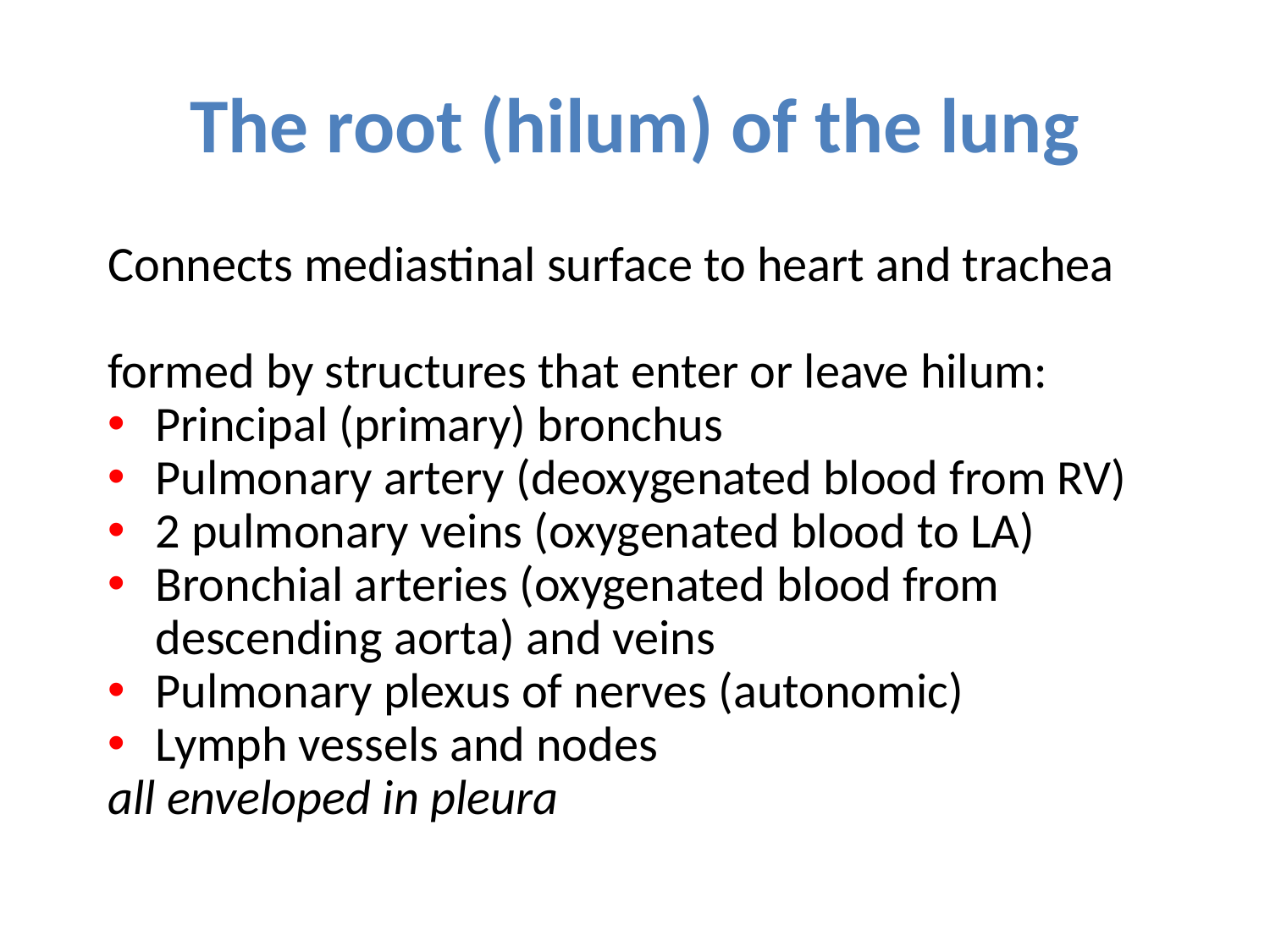

# The root (hilum) of the lung
Connects mediastinal surface to heart and trachea

formed by structures that enter or leave hilum:
Principal (primary) bronchus
Pulmonary artery (deoxygenated blood from RV)
2 pulmonary veins (oxygenated blood to LA)
Bronchial arteries (oxygenated blood from descending aorta) and veins
Pulmonary plexus of nerves (autonomic)
Lymph vessels and nodes
all enveloped in pleura